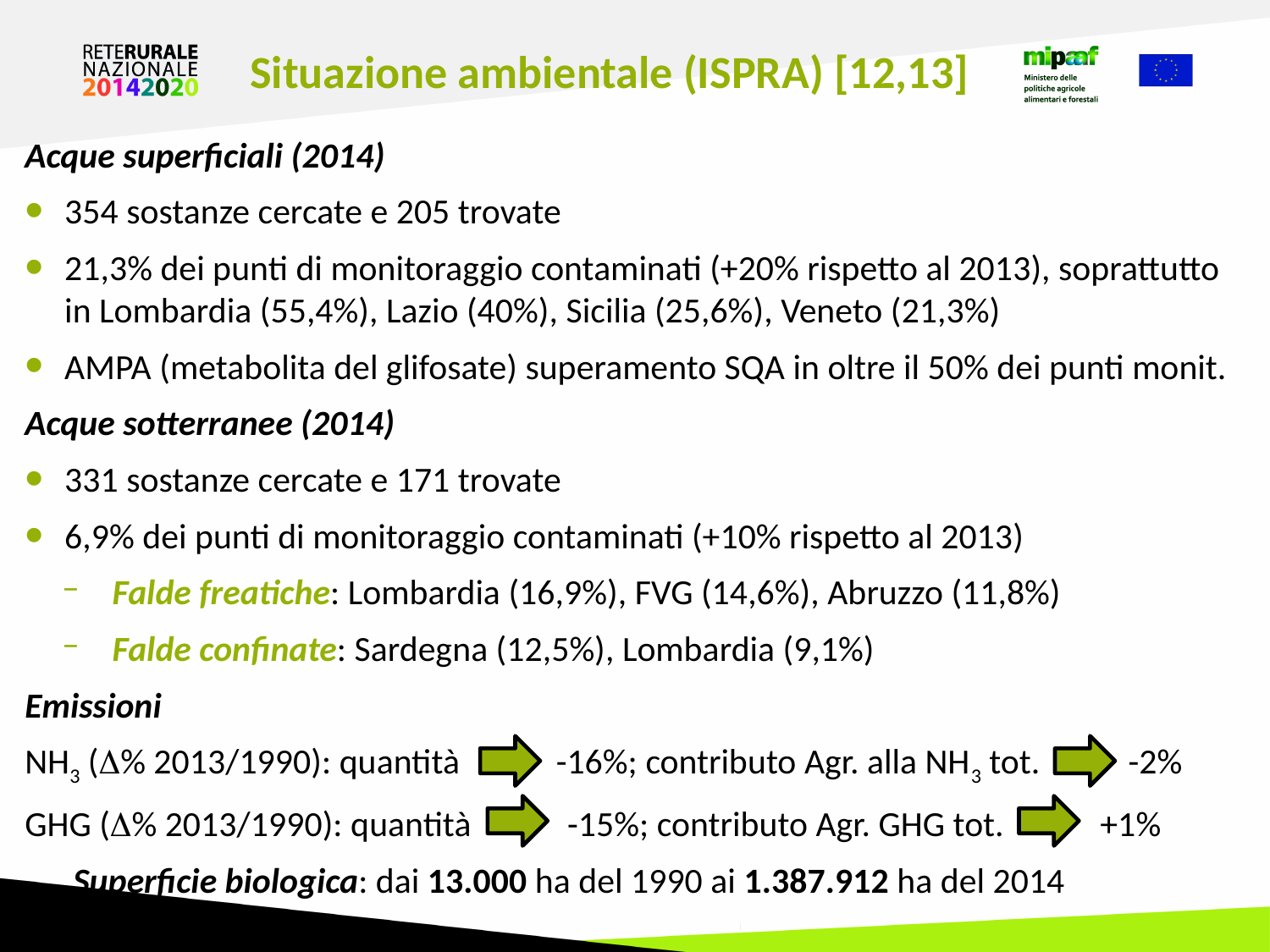

Situazione ambientale (ISPRA) [12,13]
Acque superficiali (2014)
354 sostanze cercate e 205 trovate
21,3% dei punti di monitoraggio contaminati (+20% rispetto al 2013), soprattutto in Lombardia (55,4%), Lazio (40%), Sicilia (25,6%), Veneto (21,3%)
AMPA (metabolita del glifosate) superamento SQA in oltre il 50% dei punti monit.
Acque sotterranee (2014)
331 sostanze cercate e 171 trovate
6,9% dei punti di monitoraggio contaminati (+10% rispetto al 2013)
Falde freatiche: Lombardia (16,9%), FVG (14,6%), Abruzzo (11,8%)
Falde confinate: Sardegna (12,5%), Lombardia (9,1%)
Emissioni
NH3 (Δ% 2013/1990): quantità            -16%; contributo Agr. alla NH3 tot.           -2%
GHG (Δ% 2013/1990): quantità            -15%; contributo Agr. GHG tot.            +1%
      Superficie biologica: dai 13.000 ha del 1990 ai 1.387.912 ha del 2014